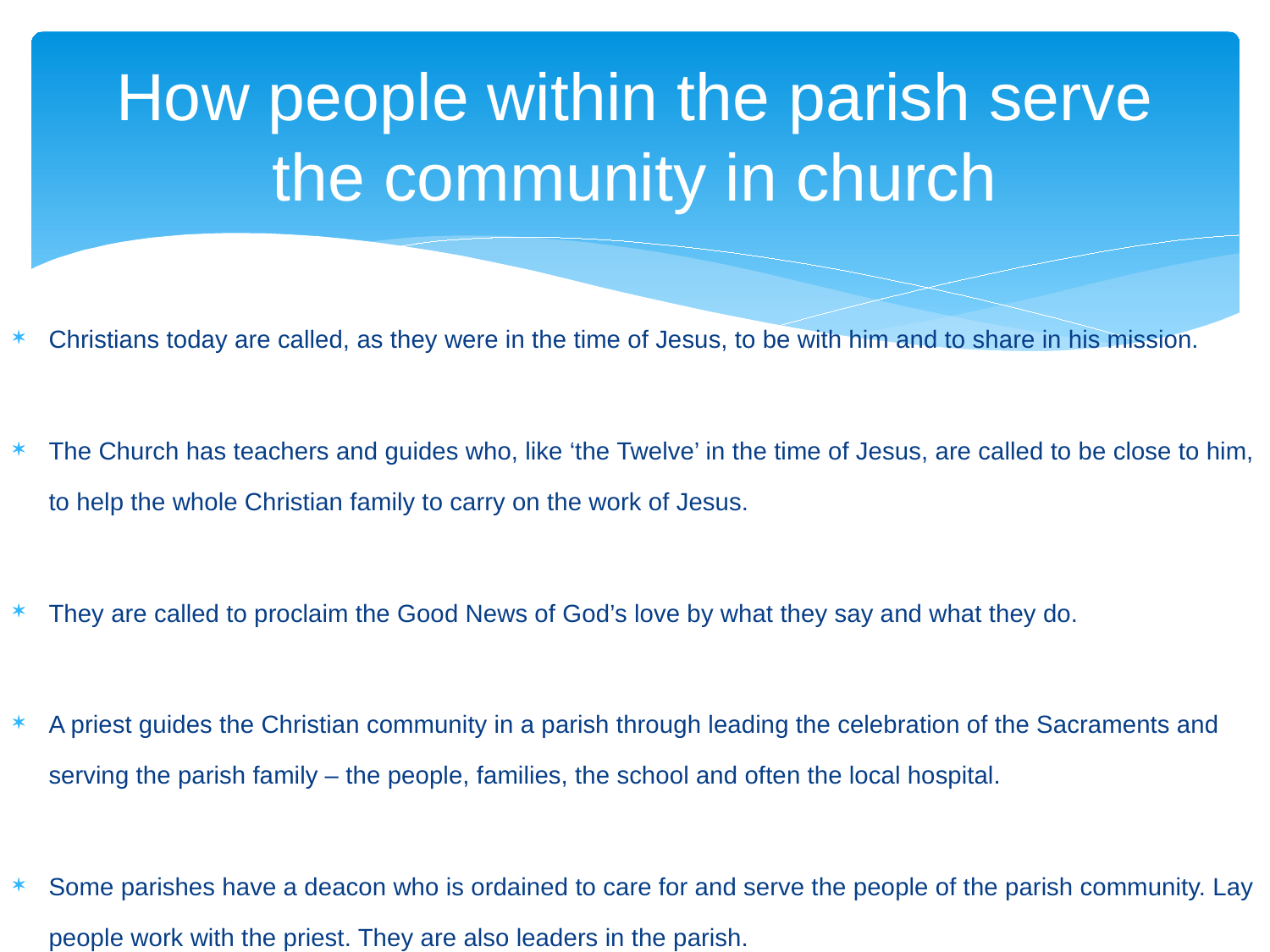

# How people within the parish serve the community in church
Christians today are called, as they were in the time of Jesus, to be with him and to share in his mission.

The Church has teachers and guides who, like ‘the Twelve’ in the time of Jesus, are called to be close to him, to help the whole Christian family to carry on the work of Jesus.

They are called to proclaim the Good News of God’s love by what they say and what they do.

A priest guides the Christian community in a parish through leading the celebration of the Sacraments and serving the parish family – the people, families, the school and often the local hospital.

Some parishes have a deacon who is ordained to care for and serve the people of the parish community. Lay people work with the priest. They are also leaders in the parish.